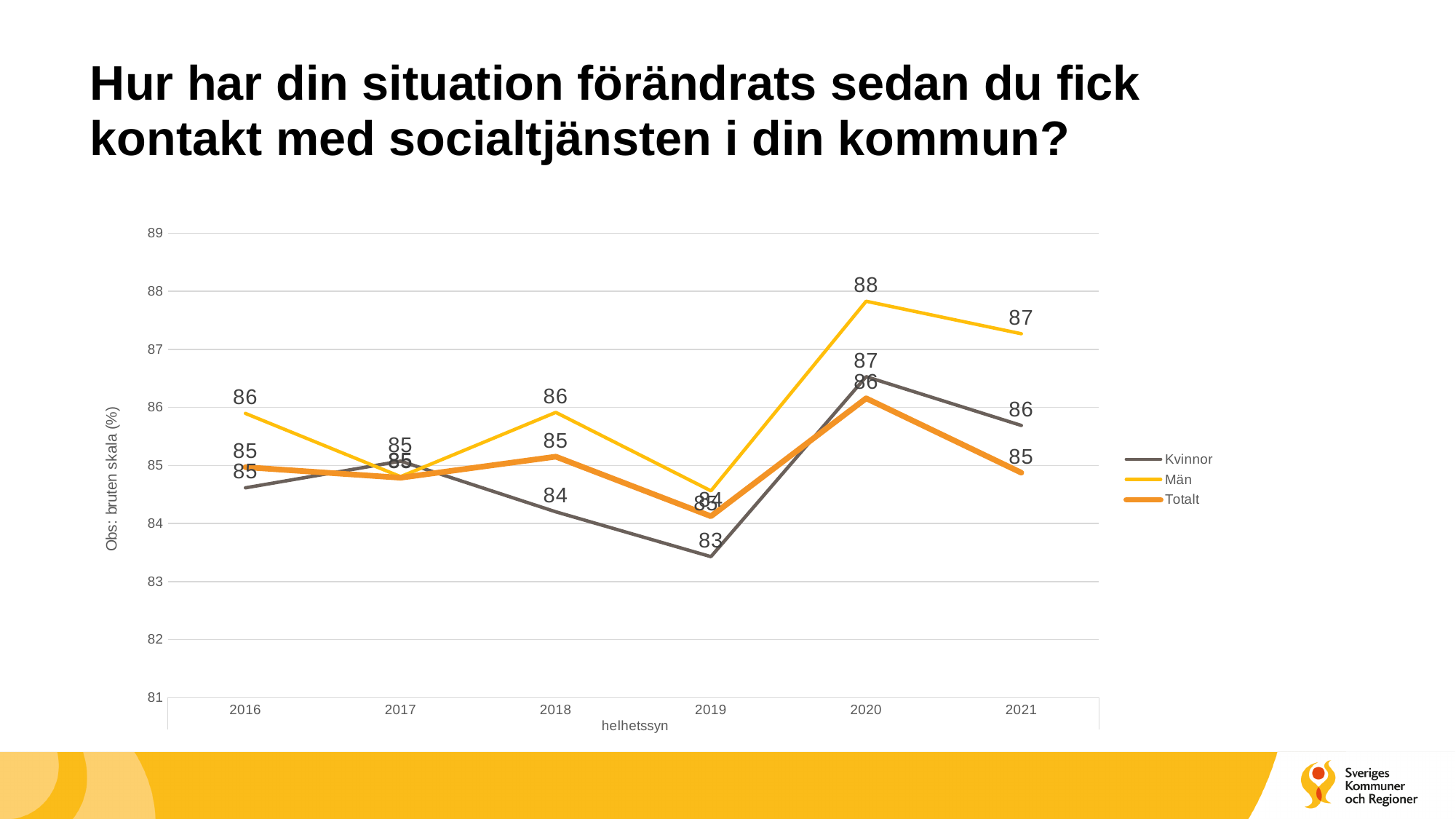

# Hur har din situation förändrats sedan du fick kontakt med socialtjänsten i din kommun?

### Chart

| Category | Kvinnor | Män | Totalt  |
|---|---|---|---|
| 2016 | 84.61418156742425 | 85.89624080242426 | 84.97014346121622 |
| 2017 | 85.07468091642858 | 84.80728356142856 | 84.7888709096104 |
| 2018 | 84.20093294548388 | 85.91409972188524 | 85.15138176015152 |
| 2019 | 83.42836649075625 | 84.5622778752941 | 84.1245932814729 |
| 2020 | 86.52978424737499 | 87.82810272825 | 86.15655527284402 |
| 2021 | 85.68923512326317 | 87.26808456145831 | 84.87489256573909 |